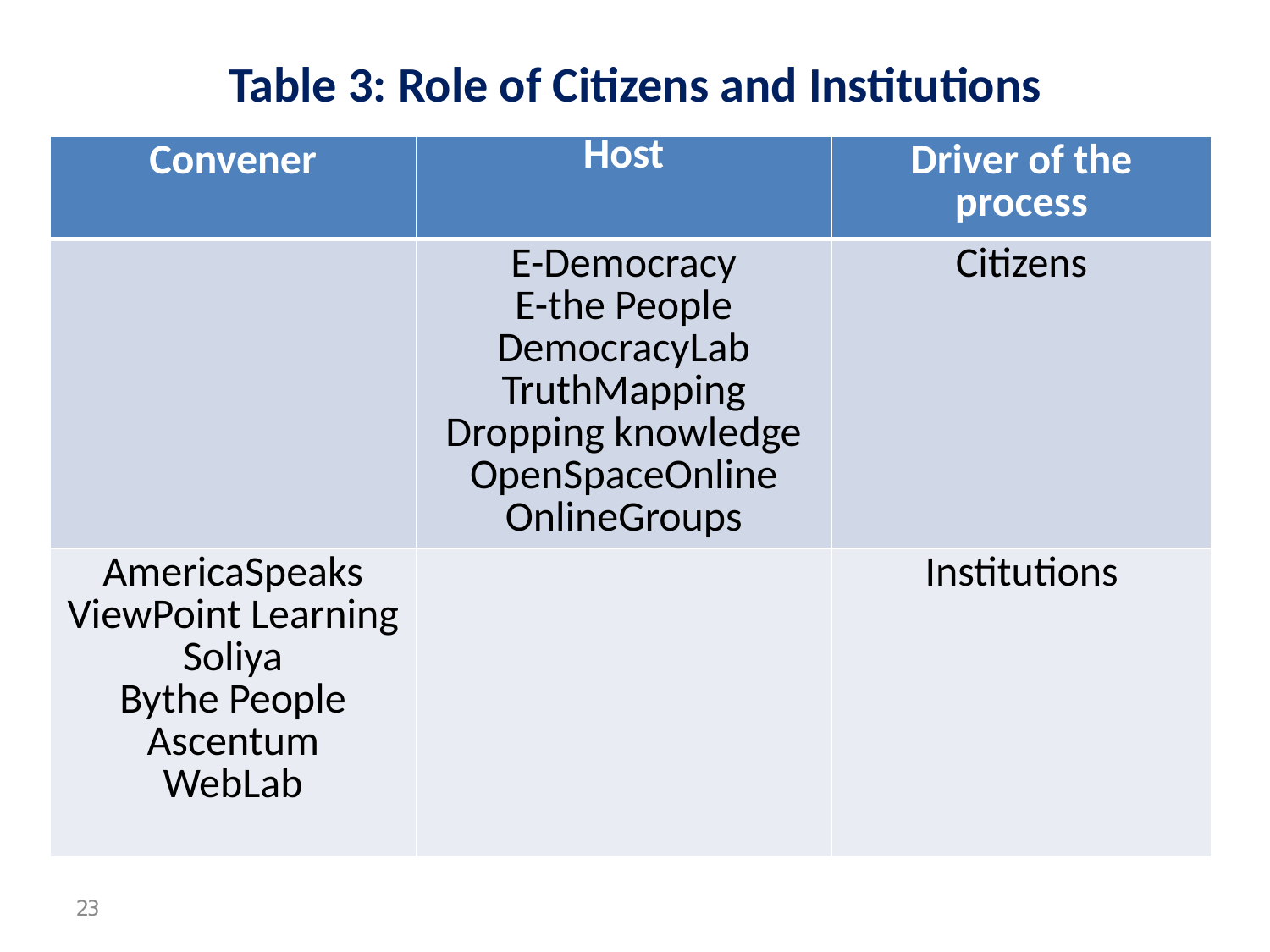

# Table 3: Role of Citizens and Institutions
| Convener | Host | Driver of the process |
| --- | --- | --- |
|  | E-Democracy E-the People DemocracyLab TruthMapping Dropping knowledge OpenSpaceOnline OnlineGroups | Citizens |
| AmericaSpeaks ViewPoint Learning Soliya Bythe People Ascentum WebLab |  | Institutions |
23